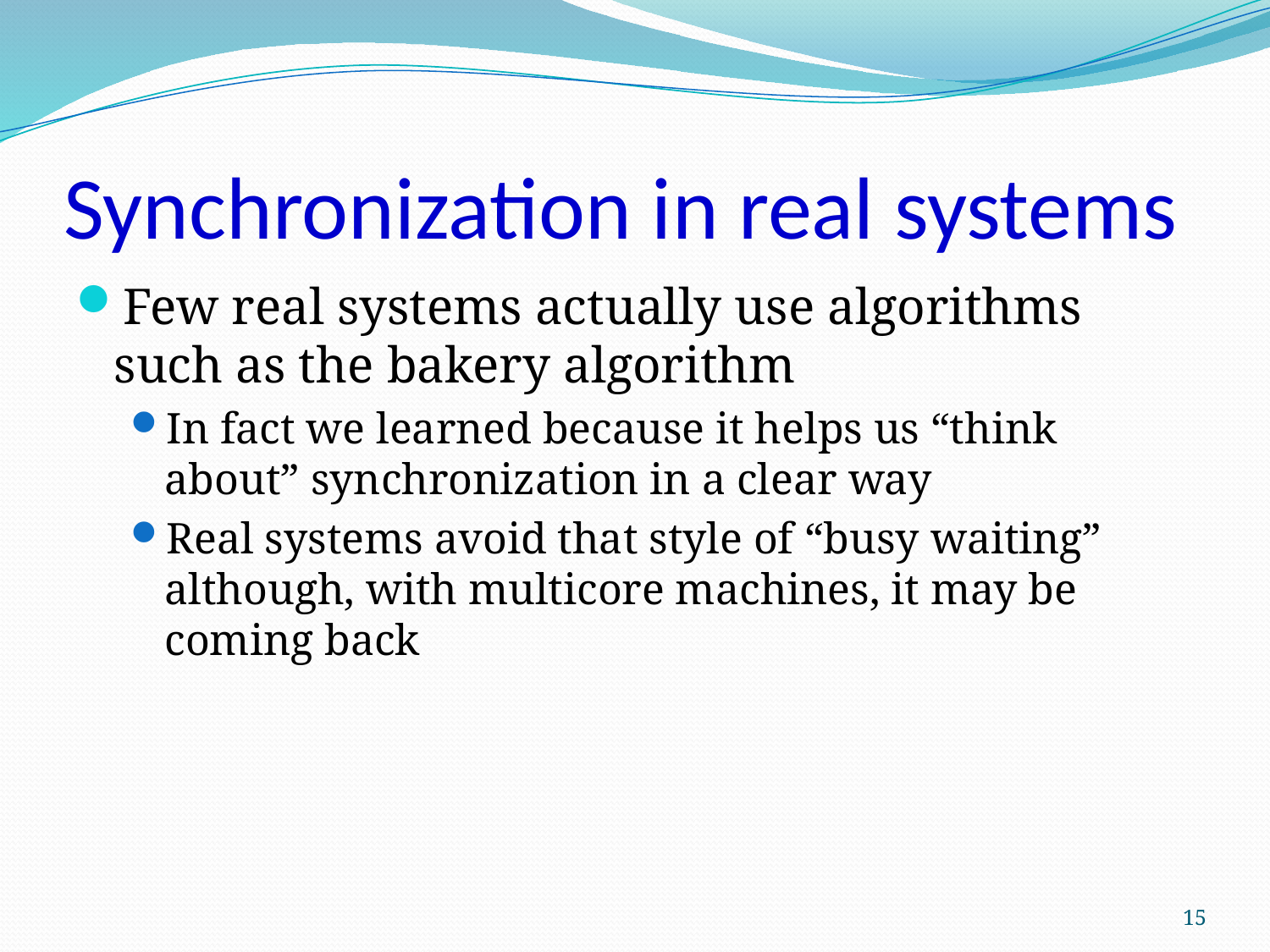

# Synchronization in real systems
Few real systems actually use algorithms such as the bakery algorithm
In fact we learned because it helps us “think about” synchronization in a clear way
Real systems avoid that style of “busy waiting” although, with multicore machines, it may be coming back
15